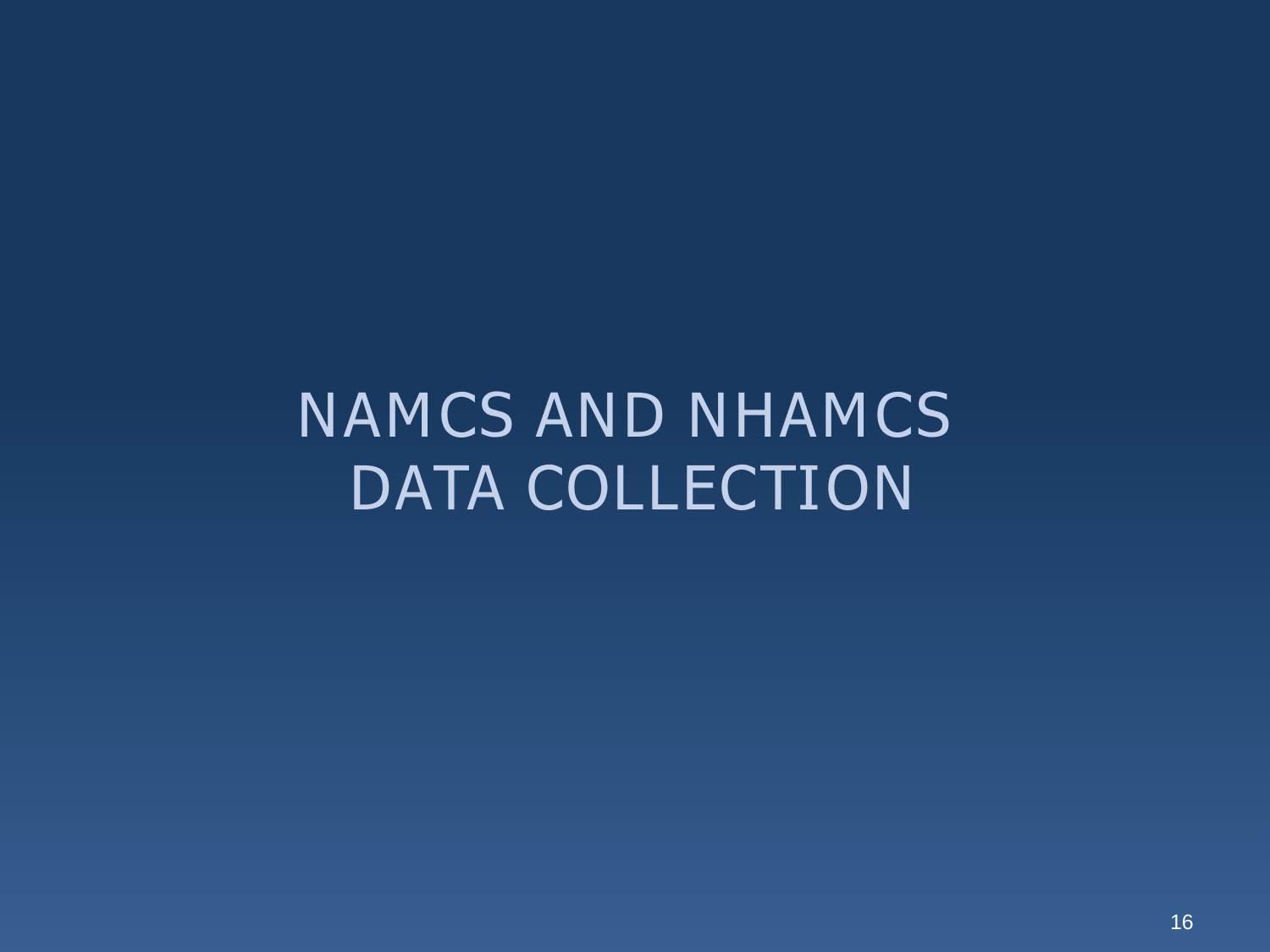

# NAMCS AND NHAMCS DATA COLLECTION
16